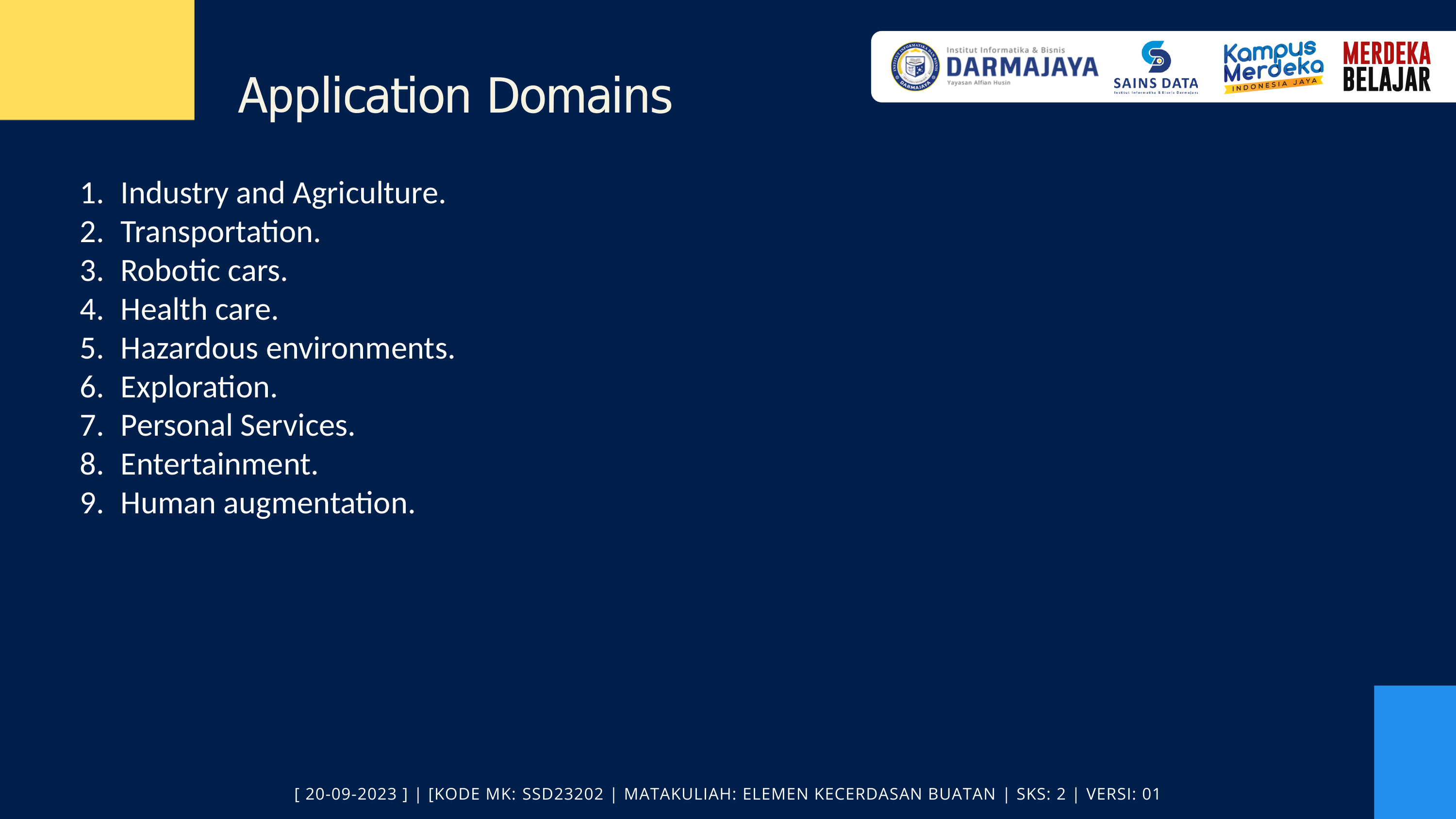

Application Domains
Industry and Agriculture.
Transportation.
Robotic cars.
Health care.
Hazardous environments.
Exploration.
Personal Services.
Entertainment.
Human augmentation.

[ 20-09-2023 ] | [KODE MK: SSD23202 | MATAKULIAH: ELEMEN KECERDASAN BUATAN | SKS: 2 | VERSI: 01